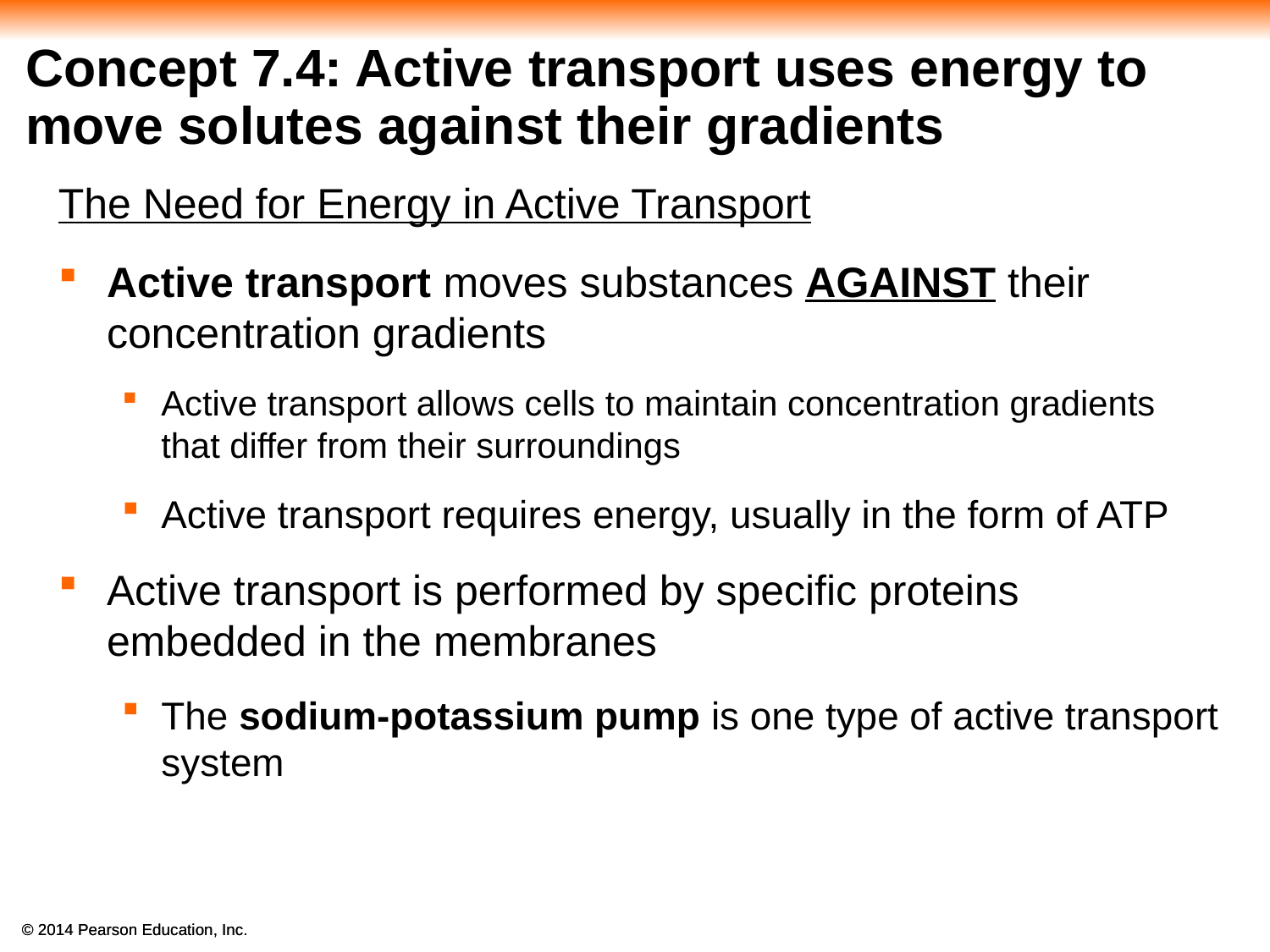

# Concept 7.4: Active transport uses energy to move solutes against their gradients
The Need for Energy in Active Transport
Active transport moves substances AGAINST their concentration gradients
Active transport allows cells to maintain concentration gradients that differ from their surroundings
Active transport requires energy, usually in the form of ATP
Active transport is performed by specific proteins embedded in the membranes
The sodium-potassium pump is one type of active transport system